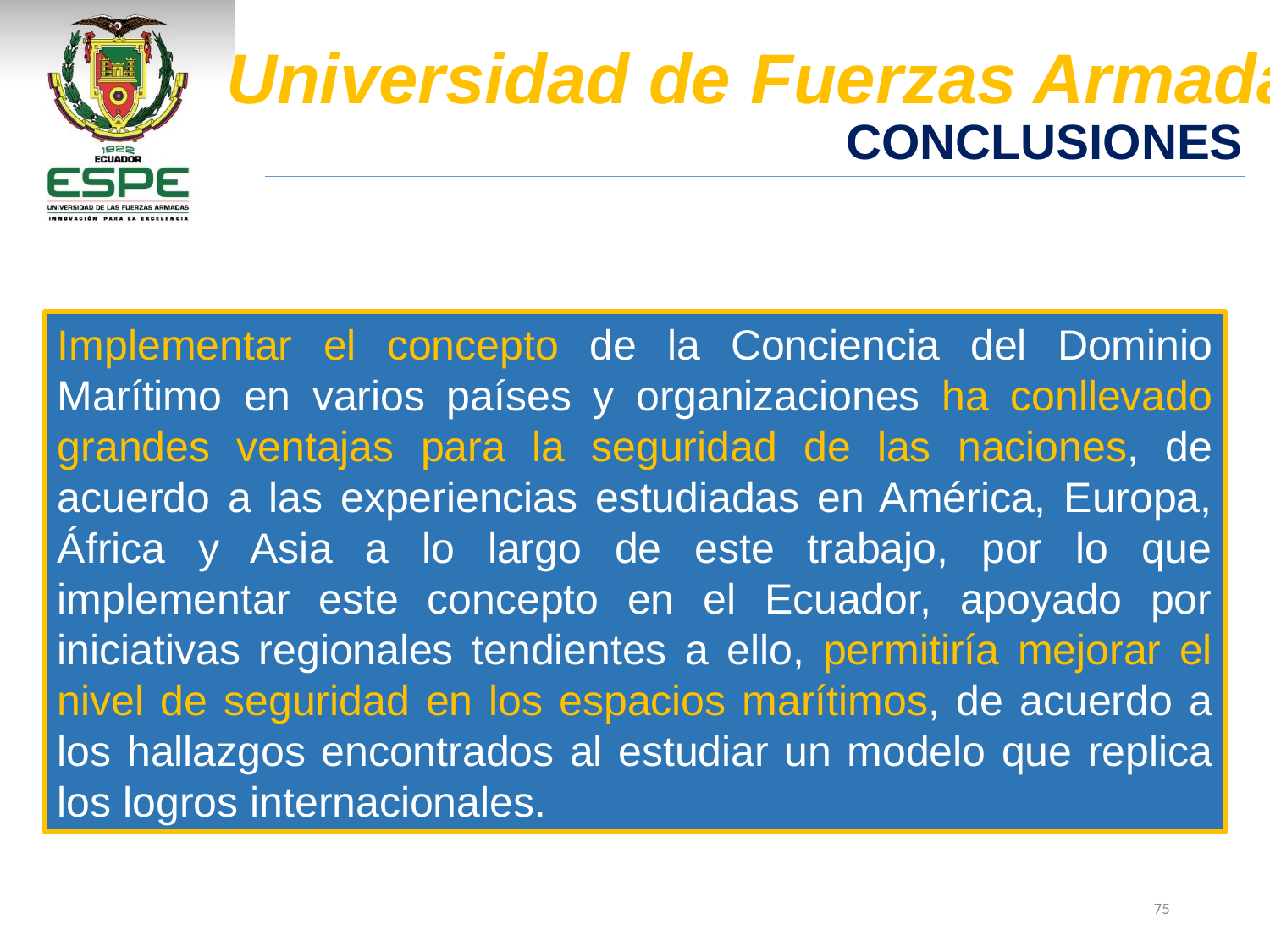

CONCLUSIONES
Implementar el concepto de la Conciencia del Dominio Marítimo en varios países y organizaciones ha conllevado grandes ventajas para la seguridad de las naciones, de acuerdo a las experiencias estudiadas en América, Europa, África y Asia a lo largo de este trabajo, por lo que implementar este concepto en el Ecuador, apoyado por iniciativas regionales tendientes a ello, permitiría mejorar el nivel de seguridad en los espacios marítimos, de acuerdo a los hallazgos encontrados al estudiar un modelo que replica los logros internacionales.
75